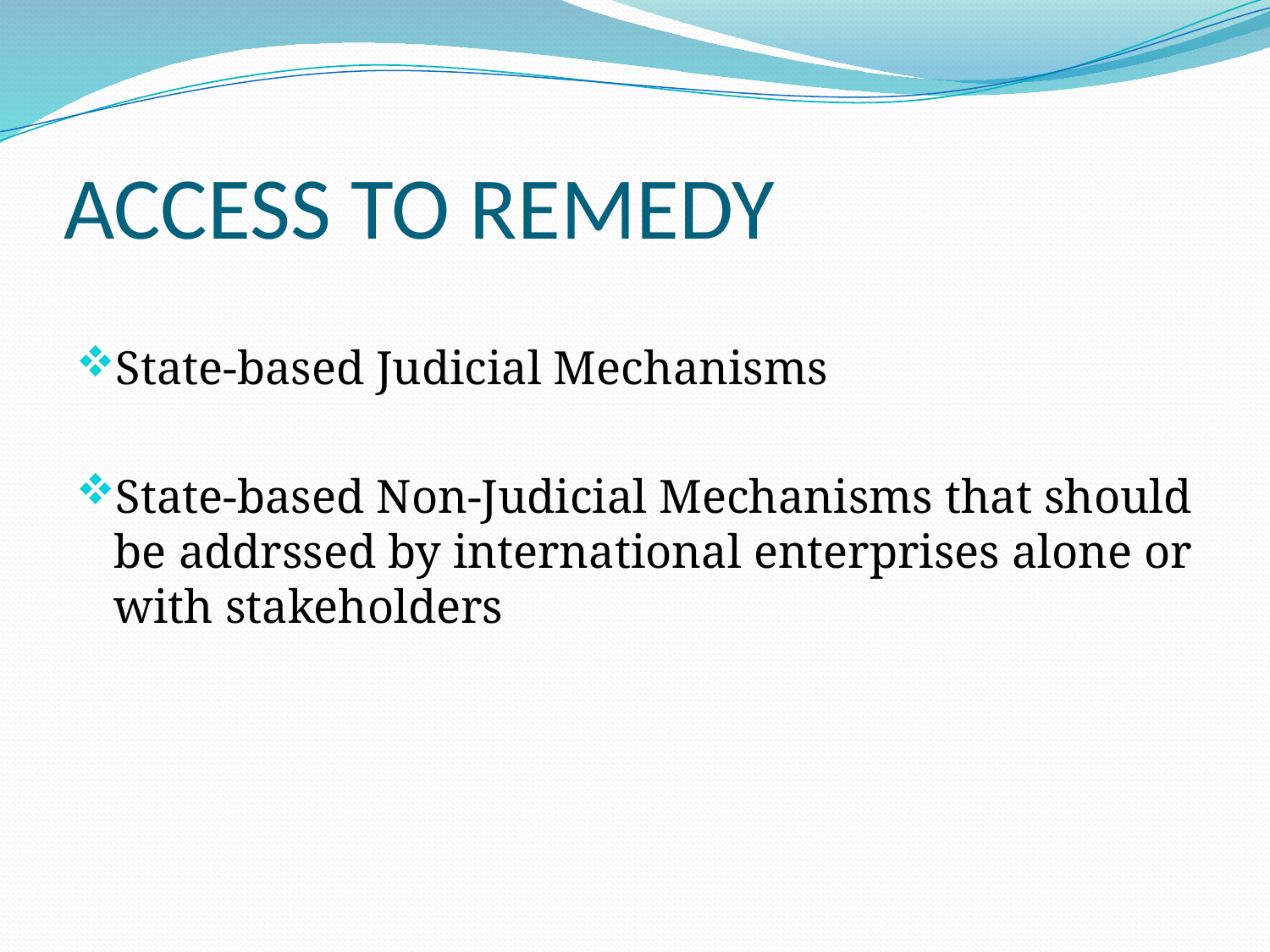

# ACCESS TO REMEDY

State-based Judicial Mechanisms

State-based Non-Judicial Mechanisms that should be addrssed by international enterprises alone or with stakeholders